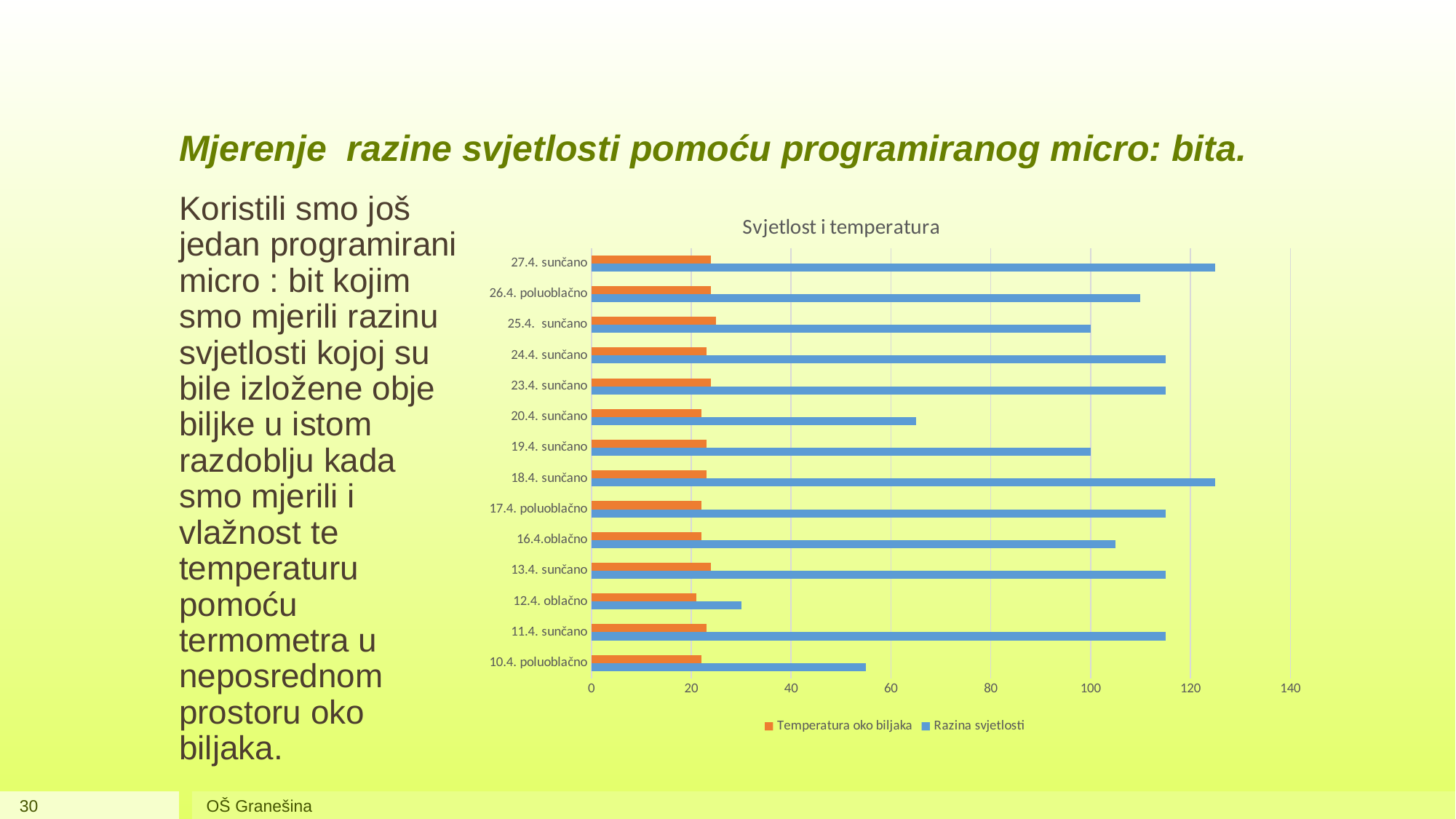

# Mjerenje  razine svjetlosti pomoću programiranog micro: bita.

### Chart: Svjetlost i temperatura

| Category | Razina svjetlosti | Temperatura oko biljaka |
|---|---|---|
| 10.4. poluoblačno | 55.0 | 22.0 |
| 11.4. sunčano | 115.0 | 23.0 |
| 12.4. oblačno | 30.0 | 21.0 |
| 13.4. sunčano | 115.0 | 24.0 |
| 16.4.oblačno | 105.0 | 22.0 |
| 17.4. poluoblačno | 115.0 | 22.0 |
| 18.4. sunčano | 125.0 | 23.0 |
| 19.4. sunčano | 100.0 | 23.0 |
| 20.4. sunčano | 65.0 | 22.0 |
| 23.4. sunčano | 115.0 | 24.0 |
| 24.4. sunčano | 115.0 | 23.0 |
| 25.4.  sunčano | 100.0 | 25.0 |
| 26.4. poluoblačno | 110.0 | 24.0 |
| 27.4. sunčano | 125.0 | 24.0 |
Koristili smo još jedan programirani micro : bit kojim smo mjerili razinu svjetlosti kojoj su bile izložene obje biljke u istom razdoblju kada smo mjerili i vlažnost te temperaturu pomoću termometra u neposrednom prostoru oko biljaka.
30
OŠ Granešina